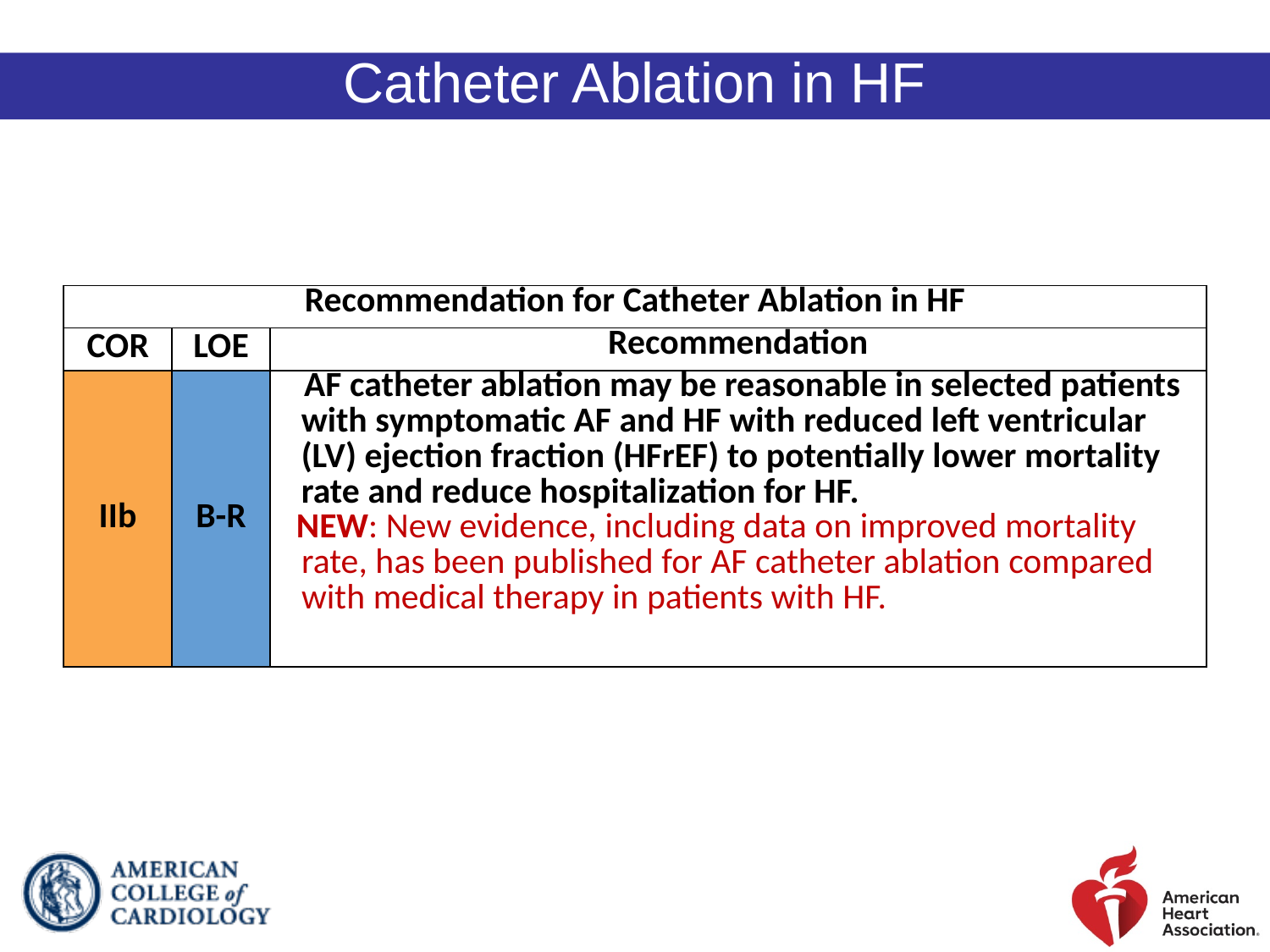

Catheter Ablation in HF
| Recommendation for Catheter Ablation in HF |  |  |
| --- | --- | --- |
| COR | LOE | Recommendation |
| IIb | B-R | AF catheter ablation may be reasonable in selected patients with symptomatic AF and HF with reduced left ventricular (LV) ejection fraction (HFrEF) to potentially lower mortality rate and reduce hospitalization for HF. NEW: New evidence, including data on improved mortality rate, has been published for AF catheter ablation compared with medical therapy in patients with HF. |